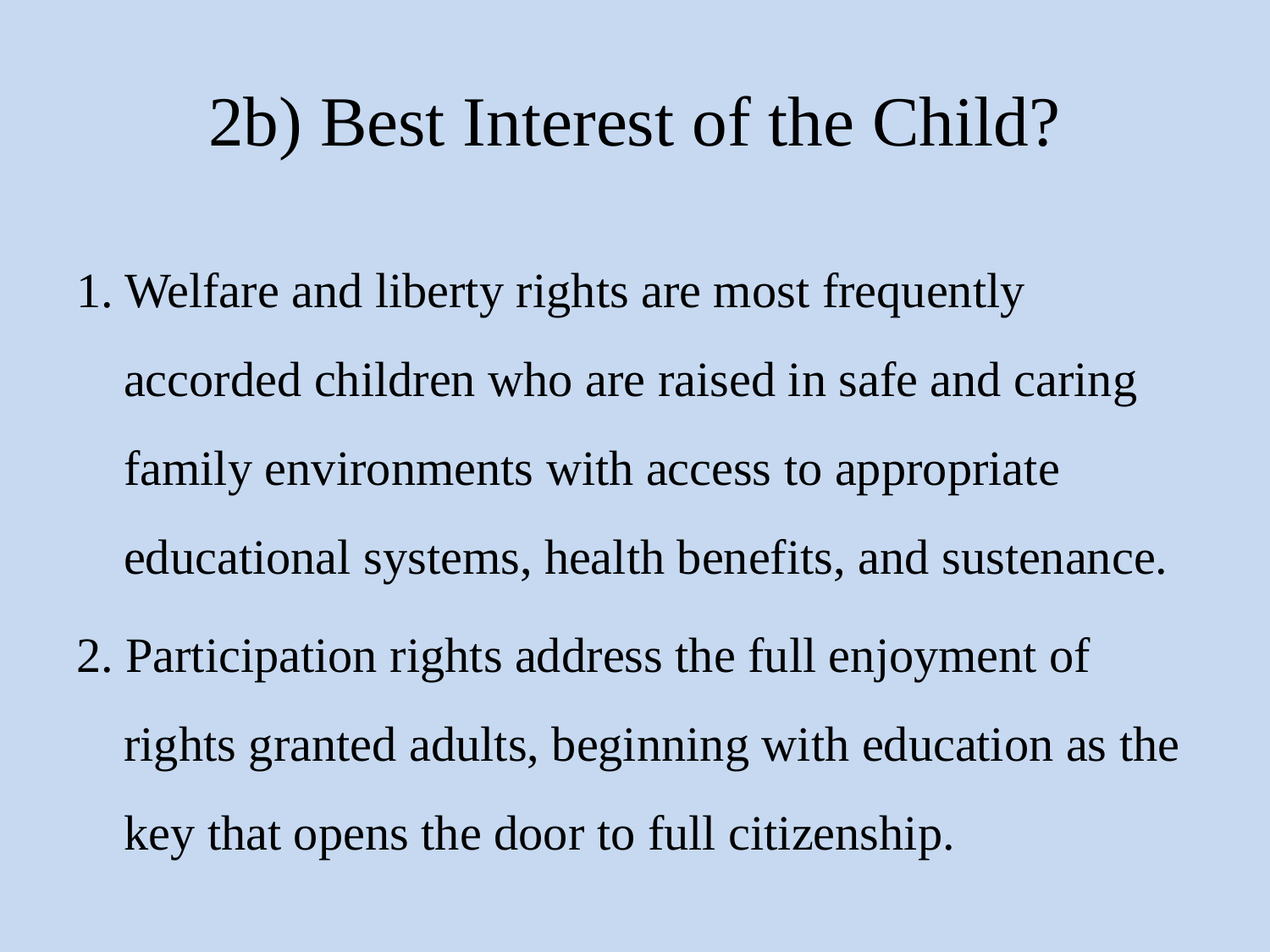

# 2b) Best Interest of the Child?
1. Welfare and liberty rights are most frequently accorded children who are raised in safe and caring family environments with access to appropriate educational systems, health benefits, and sustenance.
2. Participation rights address the full enjoyment of rights granted adults, beginning with education as the key that opens the door to full citizenship.